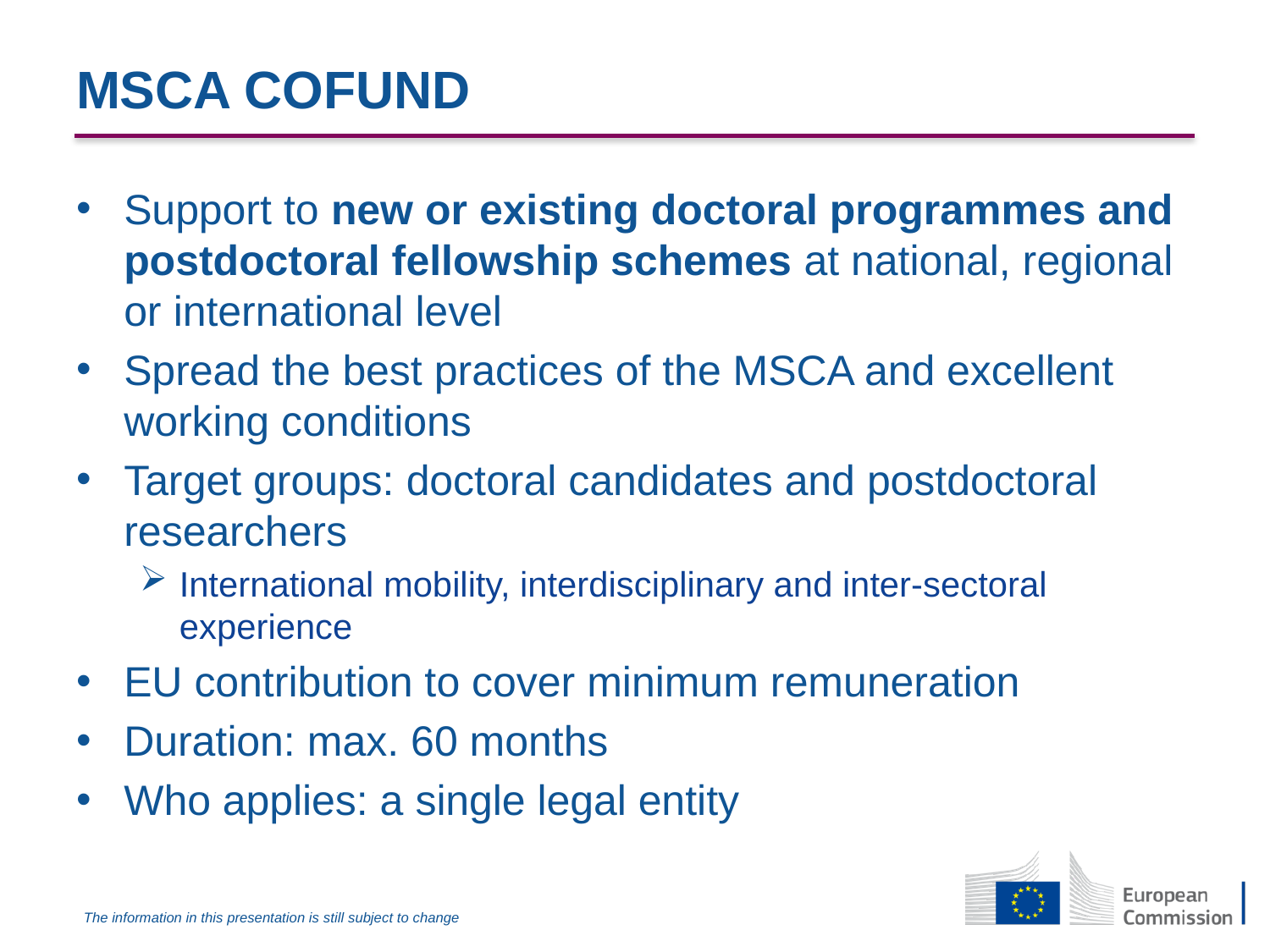

# MSCA COFUND

Support to new or existing doctoral programmes and postdoctoral fellowship schemes at national, regional or international level
Spread the best practices of the MSCA and excellent working conditions
Target groups: doctoral candidates and postdoctoral researchers
International mobility, interdisciplinary and inter-sectoral experience
EU contribution to cover minimum remuneration
Duration: max. 60 months
Who applies: a single legal entity
The information in this presentation is still subject to change